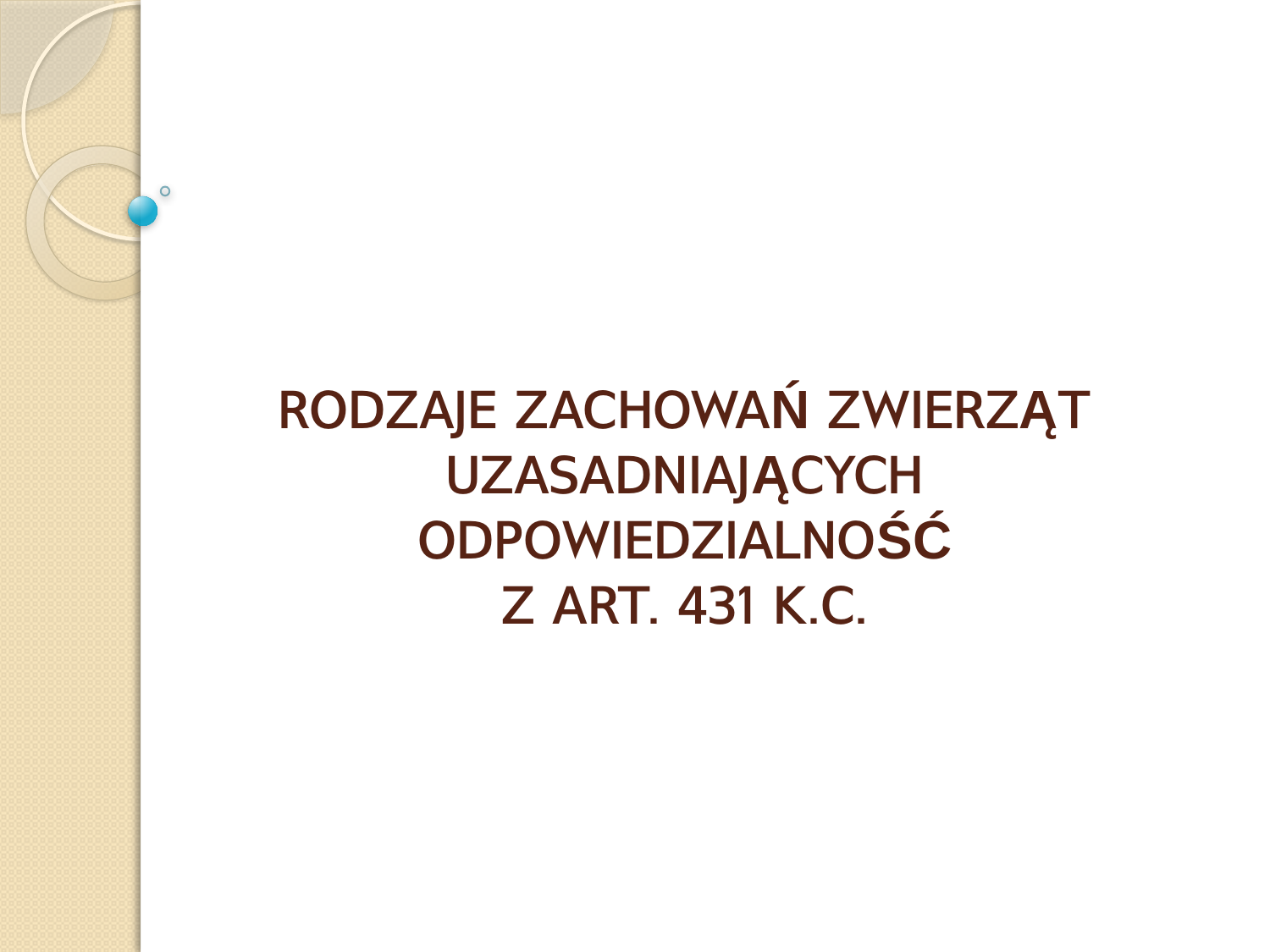

# RODZAJE ZACHOWAŃ ZWIERZĄT UZASADNIAJĄCYCH ODPOWIEDZIALNOŚĆ Z ART. 431 K.C.